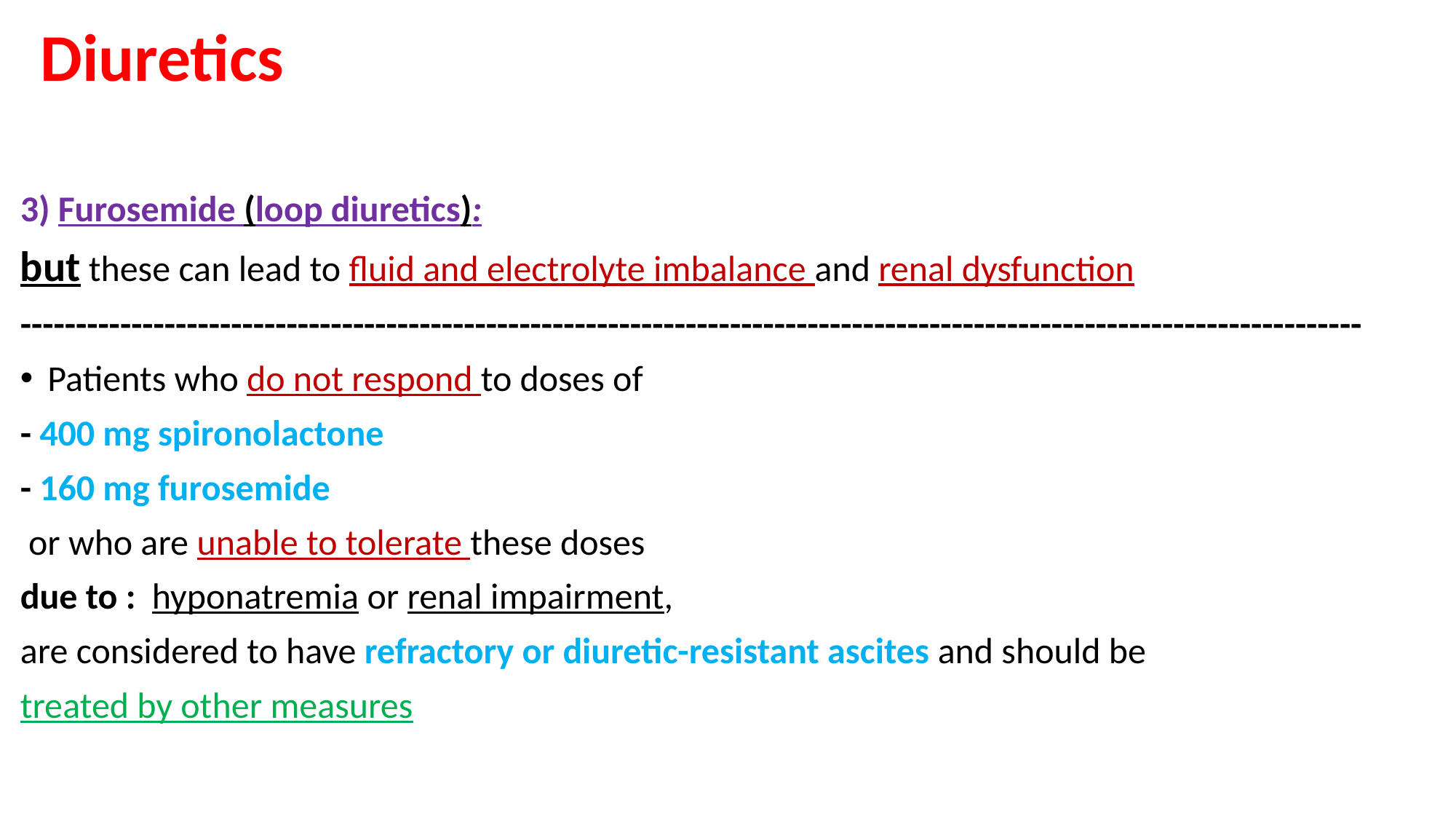

# Diuretics

3) Furosemide (loop diuretics):
but these can lead to fluid and electrolyte imbalance and renal dysfunction
-------------------------------------------------------------------------------------------------------------------------
Patients who do not respond to doses of
- 400 mg spironolactone
- 160 mg furosemide
 or who are unable to tolerate these doses
due to :  hyponatremia or renal impairment,
are considered to have refractory or diuretic-resistant ascites and should be
treated by other measures